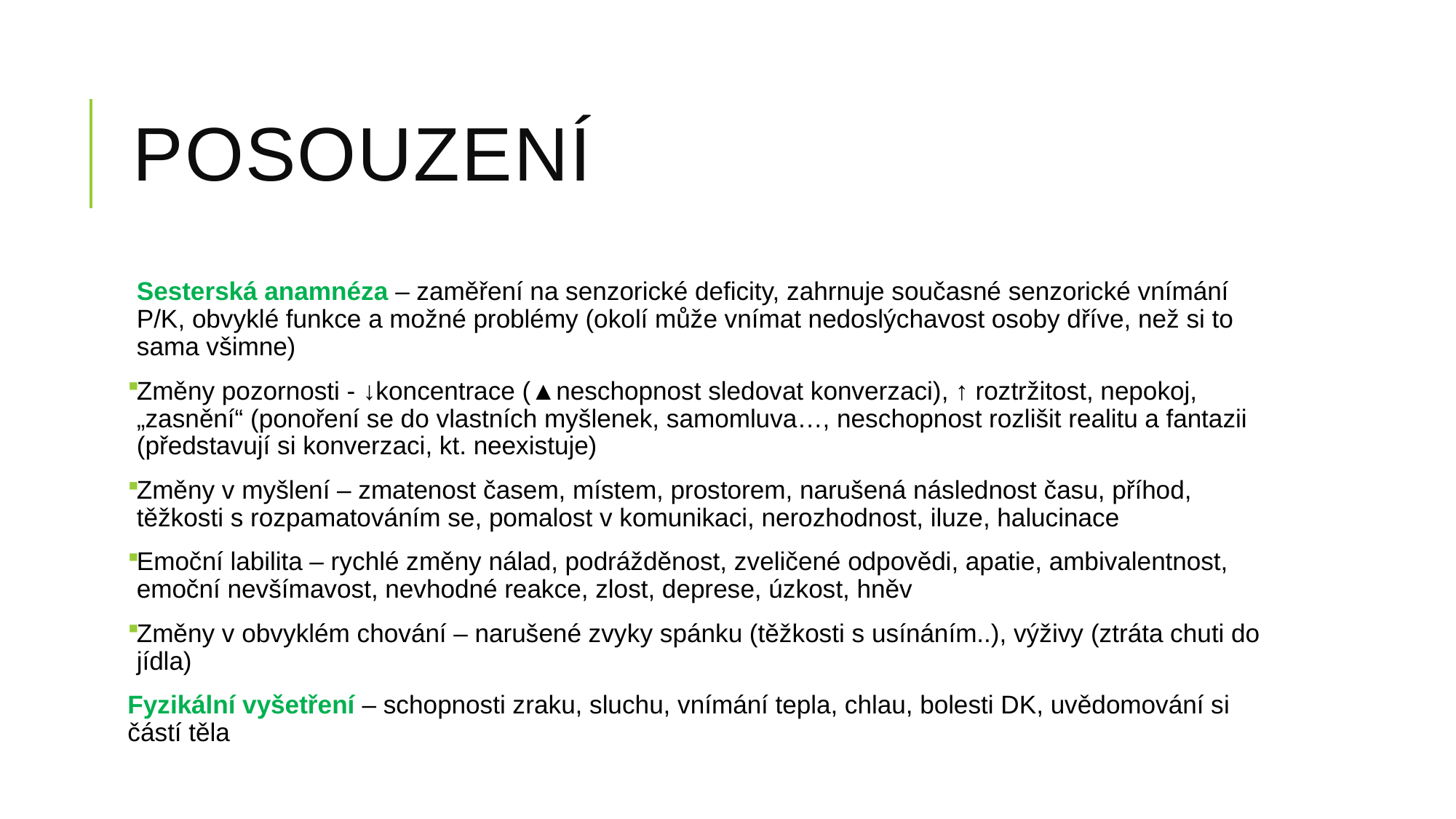

# posouzení
Sesterská anamnéza – zaměření na senzorické deficity, zahrnuje současné senzorické vnímání P/K, obvyklé funkce a možné problémy (okolí může vnímat nedoslýchavost osoby dříve, než si to sama všimne)
Změny pozornosti - ↓koncentrace (▲neschopnost sledovat konverzaci), ↑ roztržitost, nepokoj, „zasnění“ (ponoření se do vlastních myšlenek, samomluva…, neschopnost rozlišit realitu a fantazii (představují si konverzaci, kt. neexistuje)
Změny v myšlení – zmatenost časem, místem, prostorem, narušená následnost času, příhod, těžkosti s rozpamatováním se, pomalost v komunikaci, nerozhodnost, iluze, halucinace
Emoční labilita – rychlé změny nálad, podrážděnost, zveličené odpovědi, apatie, ambivalentnost, emoční nevšímavost, nevhodné reakce, zlost, deprese, úzkost, hněv
Změny v obvyklém chování – narušené zvyky spánku (těžkosti s usínáním..), výživy (ztráta chuti do jídla)
Fyzikální vyšetření – schopnosti zraku, sluchu, vnímání tepla, chlau, bolesti DK, uvědomování si částí těla